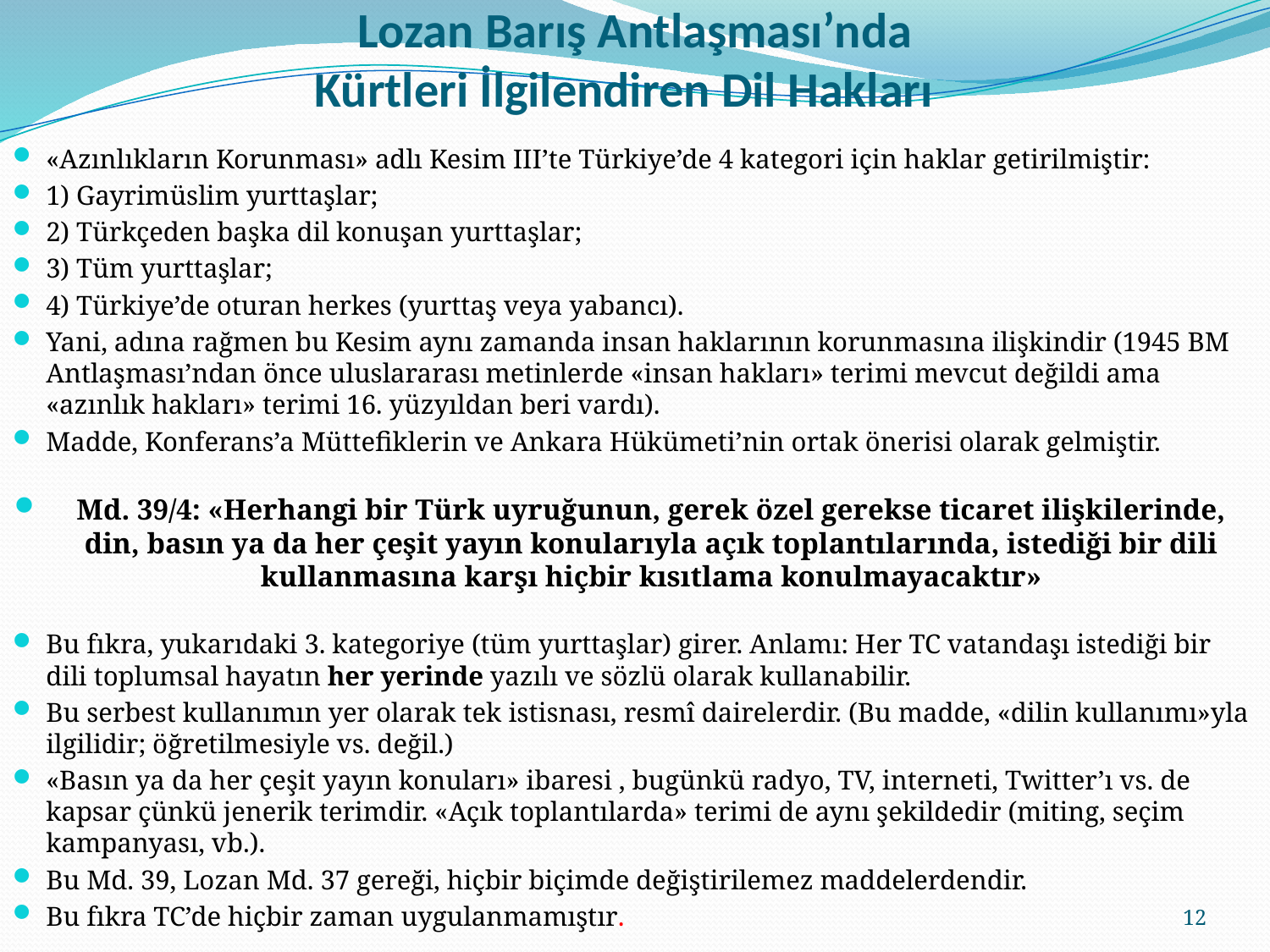

# Lozan Barış Antlaşması’nda Kürtleri İlgilendiren Dil Hakları
«Azınlıkların Korunması» adlı Kesim III’te Türkiye’de 4 kategori için haklar getirilmiştir:
1) Gayrimüslim yurttaşlar;
2) Türkçeden başka dil konuşan yurttaşlar;
3) Tüm yurttaşlar;
4) Türkiye’de oturan herkes (yurttaş veya yabancı).
Yani, adına rağmen bu Kesim aynı zamanda insan haklarının korunmasına ilişkindir (1945 BM Antlaşması’ndan önce uluslararası metinlerde «insan hakları» terimi mevcut değildi ama «azınlık hakları» terimi 16. yüzyıldan beri vardı).
Madde, Konferans’a Müttefiklerin ve Ankara Hükümeti’nin ortak önerisi olarak gelmiştir.

Md. 39/4: «Herhangi bir Türk uyruğunun, gerek özel gerekse ticaret ilişkilerinde, din, basın ya da her çeşit yayın konularıyla açık toplantılarında, istediği bir dili kullanmasına karşı hiçbir kısıtlama konulmayacaktır»

Bu fıkra, yukarıdaki 3. kategoriye (tüm yurttaşlar) girer. Anlamı: Her TC vatandaşı istediği bir dili toplumsal hayatın her yerinde yazılı ve sözlü olarak kullanabilir.
Bu serbest kullanımın yer olarak tek istisnası, resmî dairelerdir. (Bu madde, «dilin kullanımı»yla ilgilidir; öğretilmesiyle vs. değil.)
«Basın ya da her çeşit yayın konuları» ibaresi , bugünkü radyo, TV, interneti, Twitter’ı vs. de kapsar çünkü jenerik terimdir. «Açık toplantılarda» terimi de aynı şekildedir (miting, seçim kampanyası, vb.).
Bu Md. 39, Lozan Md. 37 gereği, hiçbir biçimde değiştirilemez maddelerdendir.
Bu fıkra TC’de hiçbir zaman uygulanmamıştır.

12